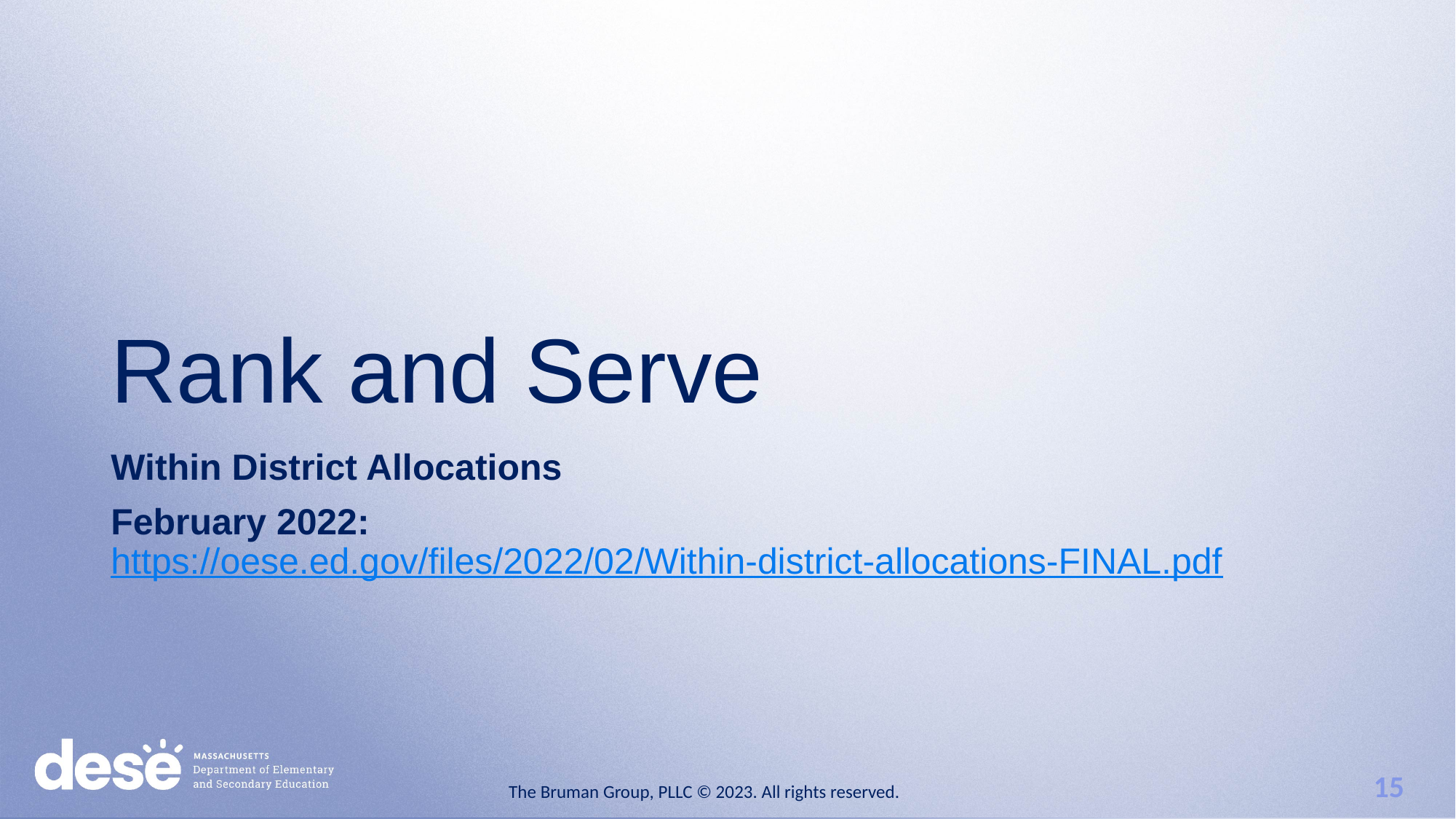

# Rank and Serve
Within District Allocations
February 2022: https://oese.ed.gov/files/2022/02/Within-district-allocations-FINAL.pdf

The Bruman Group, PLLC © 2023. All rights reserved.